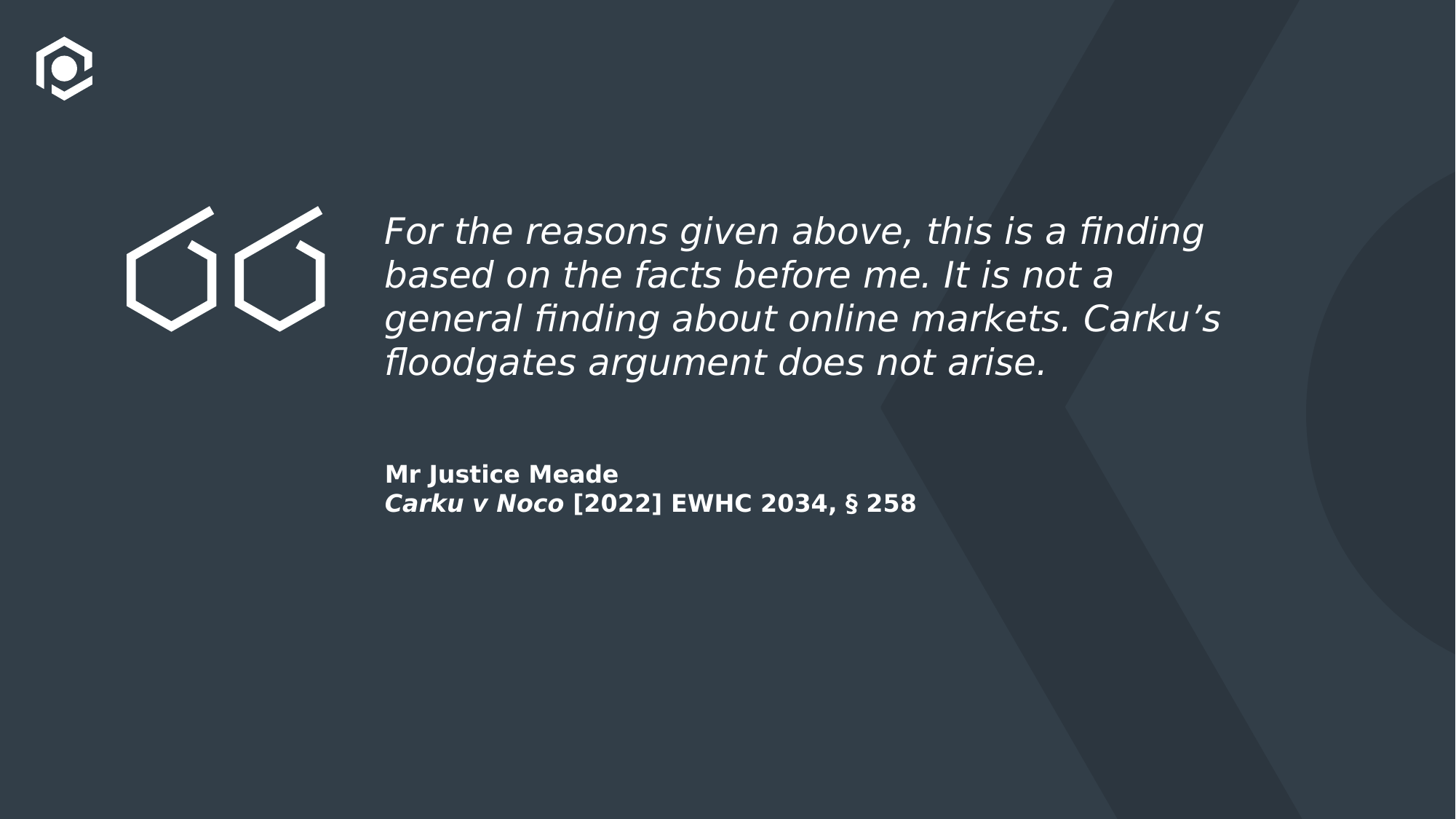

# For the reasons given above, this is a finding based on the facts before me. It is not a general finding about online markets. Carku’s floodgates argument does not arise.
Mr Justice Meade
Carku v Noco [2022] EWHC 2034, § 258